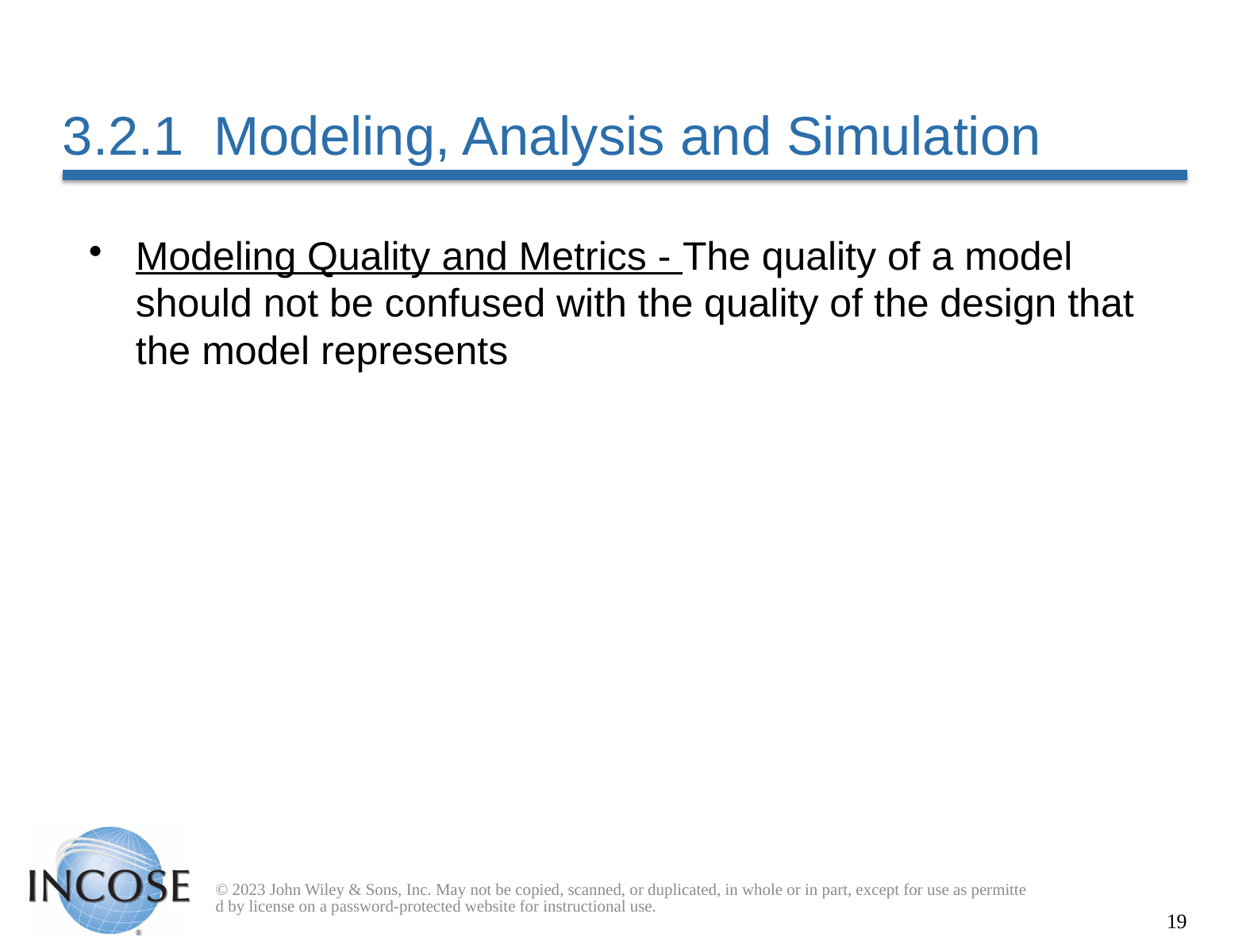

# 3.2.1  Modeling, Analysis and Simulation
Modeling Quality and Metrics - The quality of a model should not be confused with the quality of the design that the model represents
© 2023 John Wiley & Sons, Inc. May not be copied, scanned, or duplicated, in whole or in part, except for use as permitted by license on a password-protected website for instructional use.
19